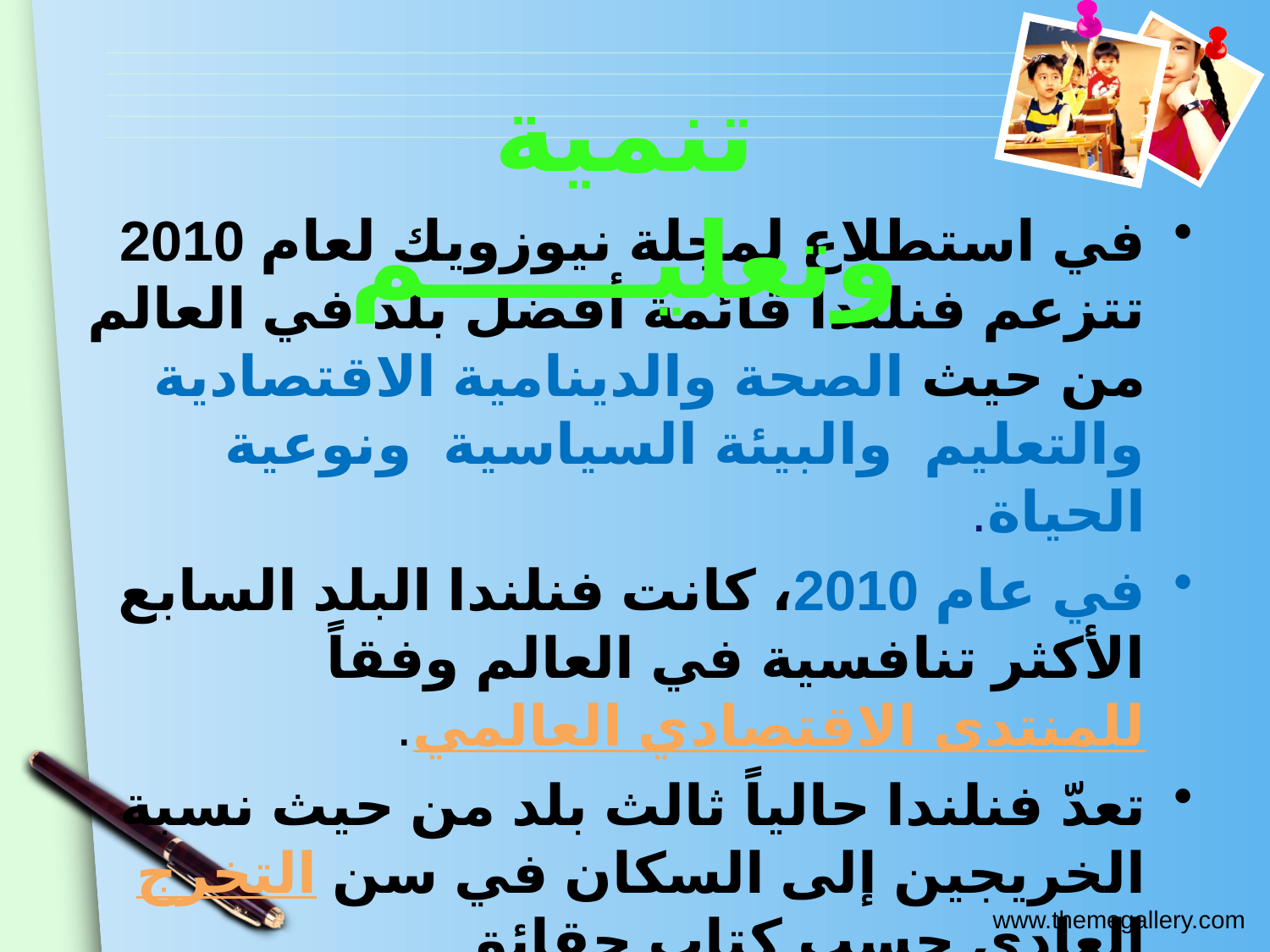

تنمية وتعليــــــم
في استطلاع لمجلة نيوزويك لعام 2010  تتزعم فنلندا قائمة أفضل بلد في العالم من حيث الصحة والدينامية الاقتصادية والتعليم  والبيئة السياسية  ونوعية الحياة.
في عام 2010، كانت فنلندا البلد السابع الأكثر تنافسية في العالم وفقاً للمنتدى الاقتصادي العالمي.
تعدّ فنلندا حالياً ثالث بلد من حيث نسبة الخريجين إلى السكان في سن التخرج العادي حسب كتاب حقائق منظمة التعاون والتنمية الاقتصادية لعام 2010